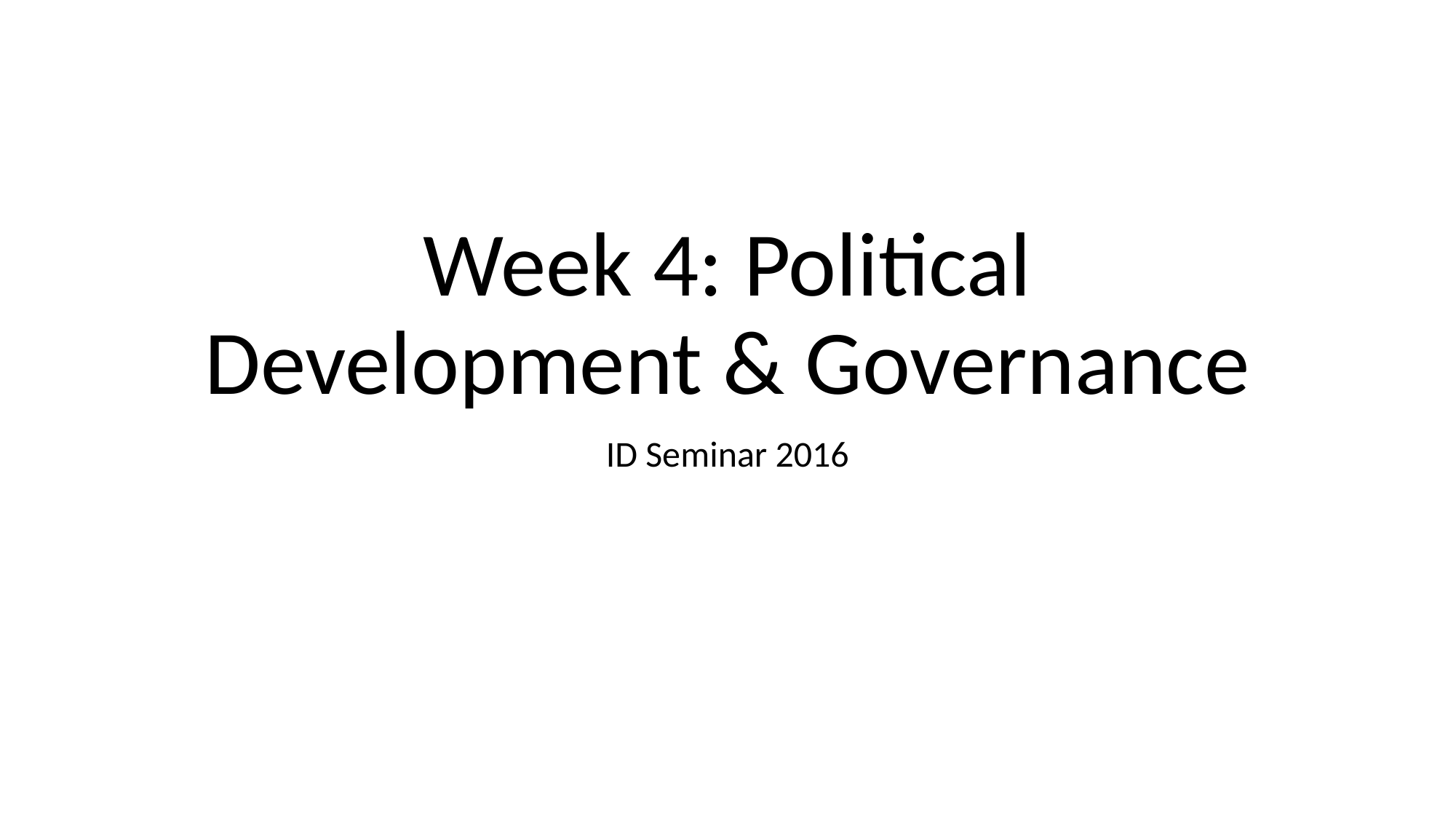

# Week 4: Political Development & Governance
ID Seminar 2016